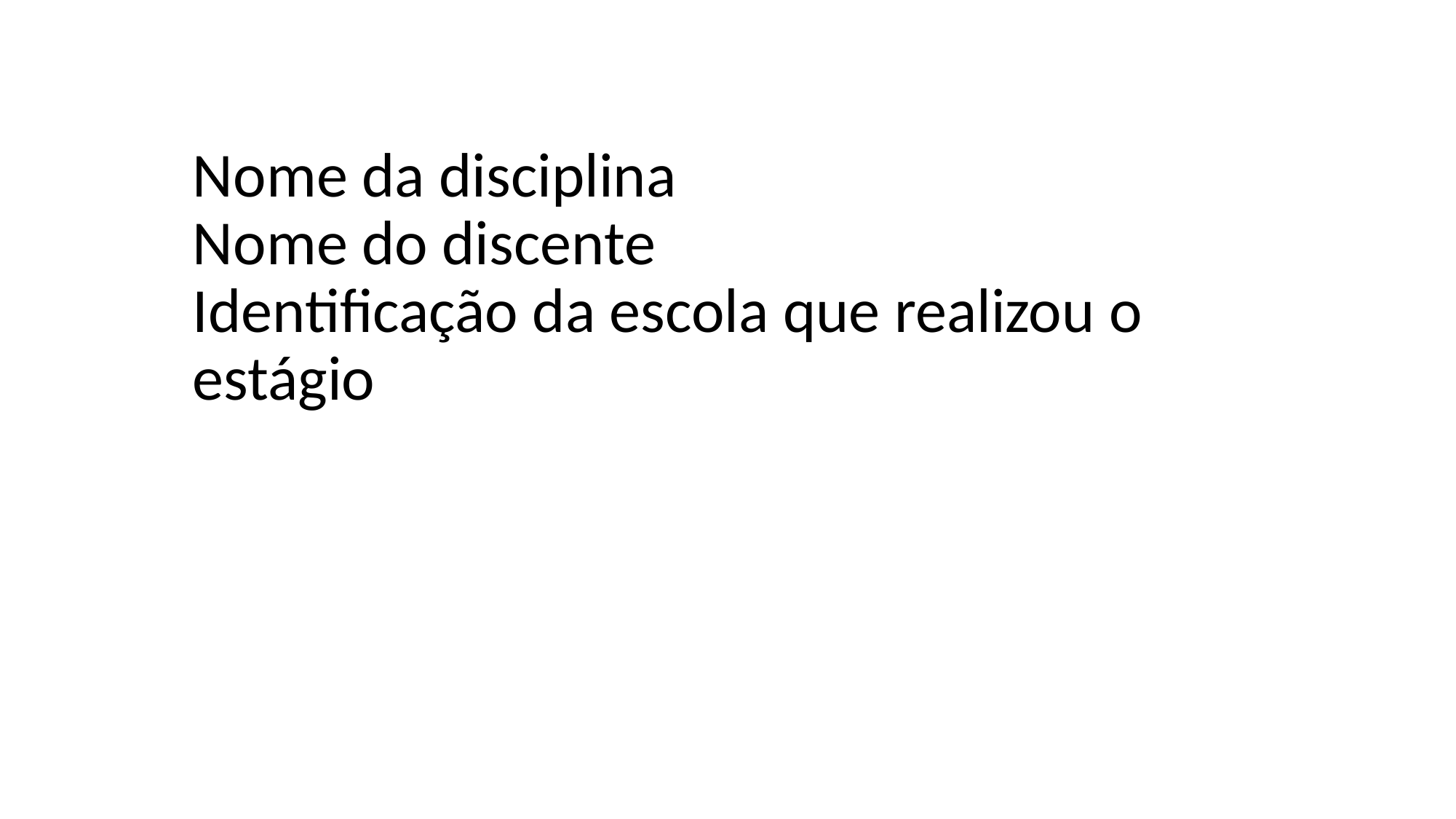

# Nome da disciplina Nome do discente Identificação da escola que realizou o estágio